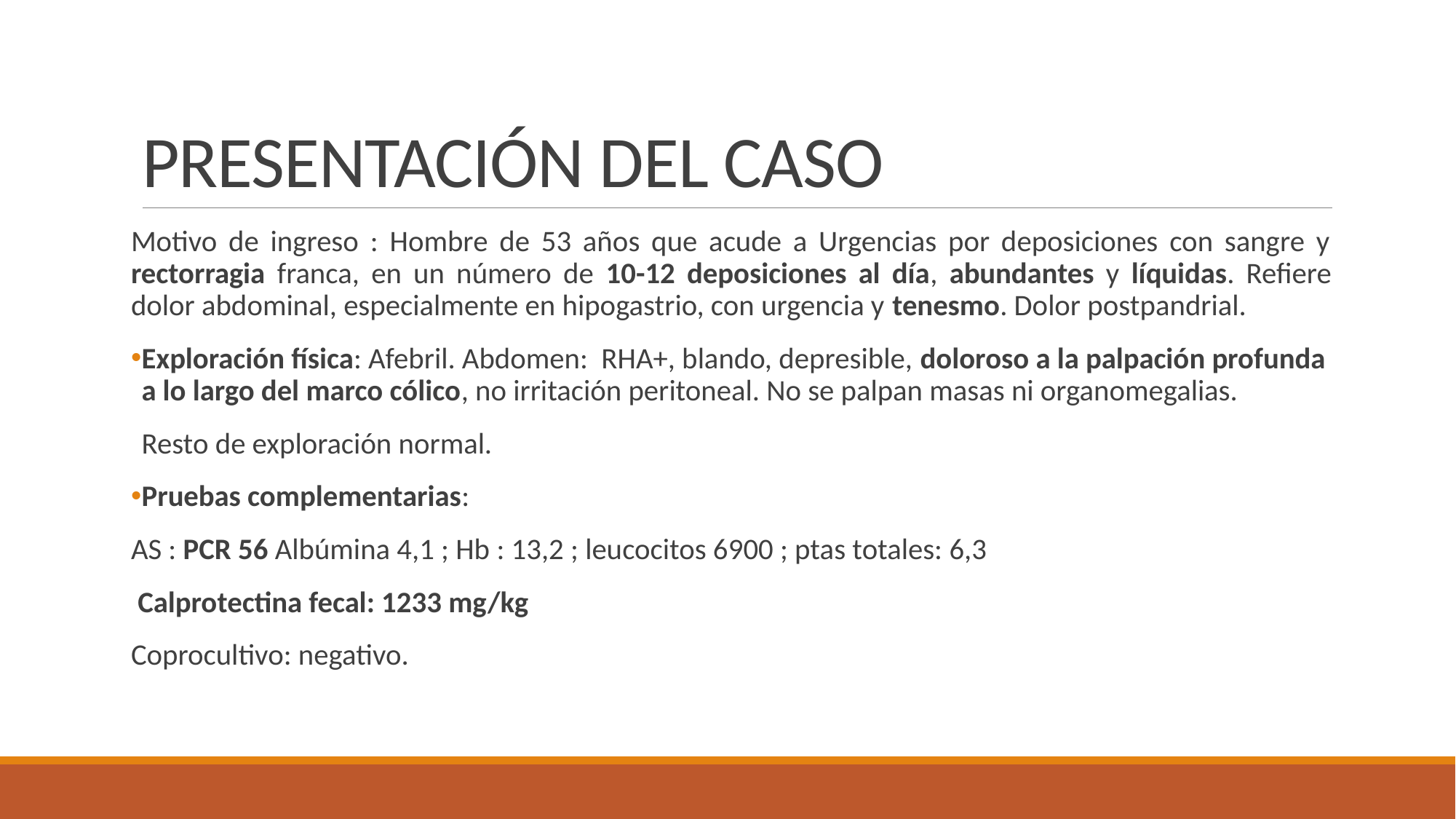

# PRESENTACIÓN DEL CASO
Motivo de ingreso : Hombre de 53 años que acude a Urgencias por deposiciones con sangre y rectorragia franca, en un número de 10-12 deposiciones al día, abundantes y líquidas. Refiere dolor abdominal, especialmente en hipogastrio, con urgencia y tenesmo. Dolor postpandrial.
Exploración física: Afebril. Abdomen:  RHA+, blando, depresible, doloroso a la palpación profunda a lo largo del marco cólico, no irritación peritoneal. No se palpan masas ni organomegalias.
Resto de exploración normal.
Pruebas complementarias:
AS : PCR 56 Albúmina 4,1 ; Hb : 13,2 ; leucocitos 6900 ; ptas totales: 6,3
 Calprotectina fecal: 1233 mg/kg
Coprocultivo: negativo.